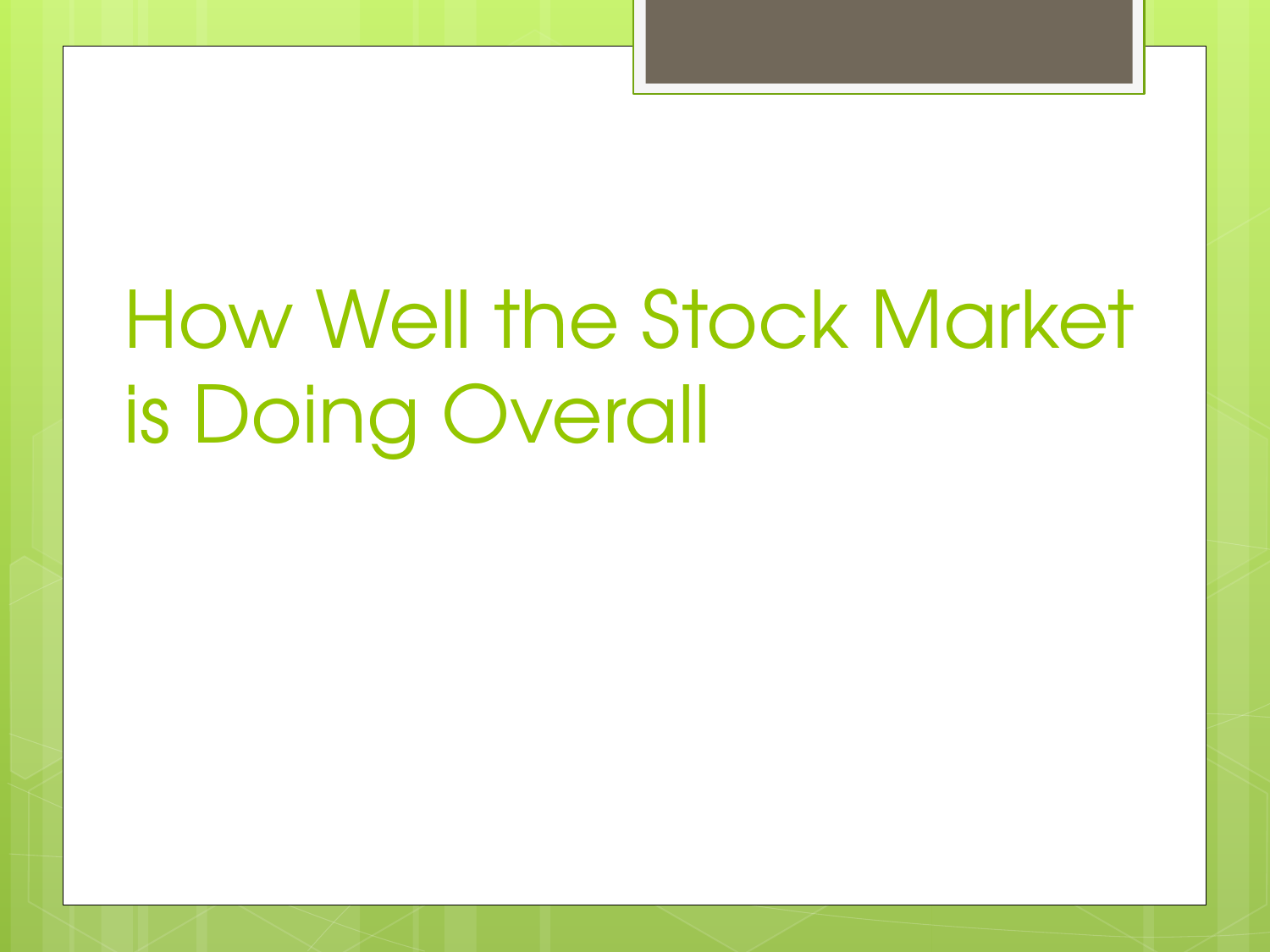

How Well the Stock Market is Doing Overall